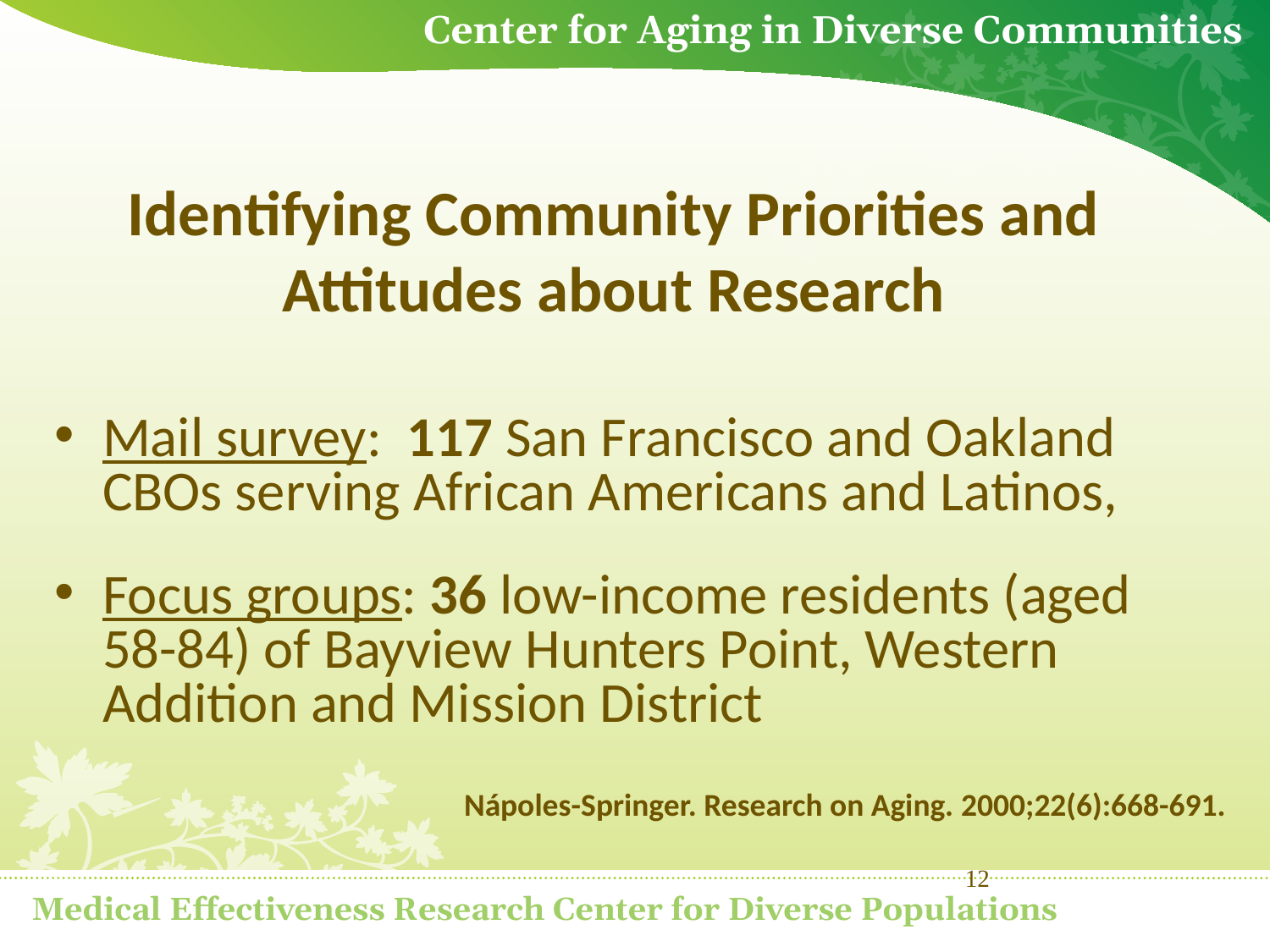

# Identifying Community Priorities and Attitudes about Research

Mail survey:  117 San Francisco and Oakland CBOs serving African Americans and Latinos,

Focus groups: 36 low-income residents (aged 58-84) of Bayview Hunters Point, Western Addition and Mission District
Nápoles-Springer. Research on Aging. 2000;22(6):668-691.
12